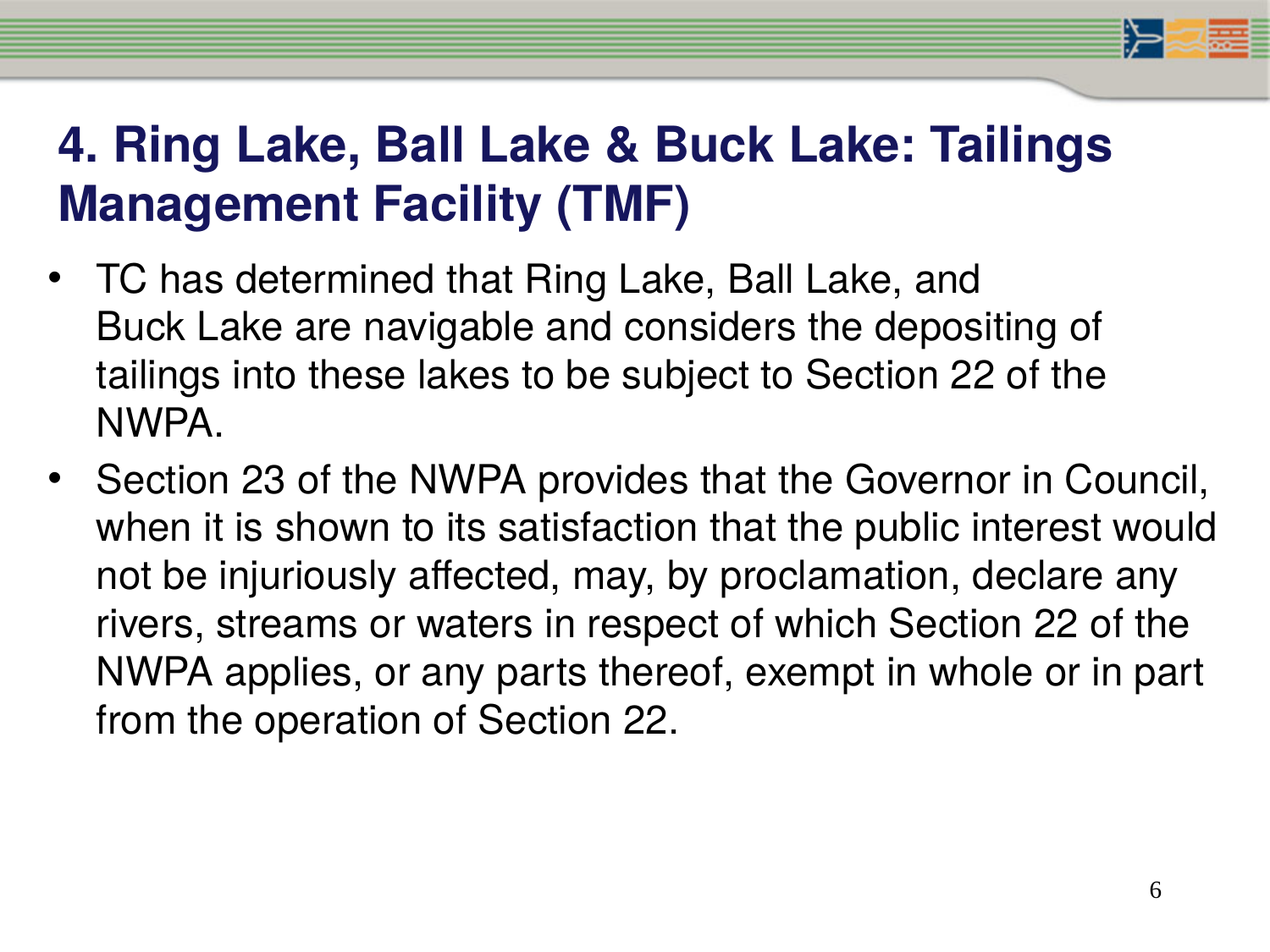

# 4. Ring Lake, Ball Lake & Buck Lake: Tailings Management Facility (TMF)
TC has determined that Ring Lake, Ball Lake, and                 Buck Lake are navigable and considers the depositing of tailings into these lakes to be subject to Section 22 of the NWPA.
Section 23 of the NWPA provides that the Governor in Council, when it is shown to its satisfaction that the public interest would not be injuriously affected, may, by proclamation, declare any rivers, streams or waters in respect of which Section 22 of the NWPA applies, or any parts thereof, exempt in whole or in part from the operation of Section 22.

6